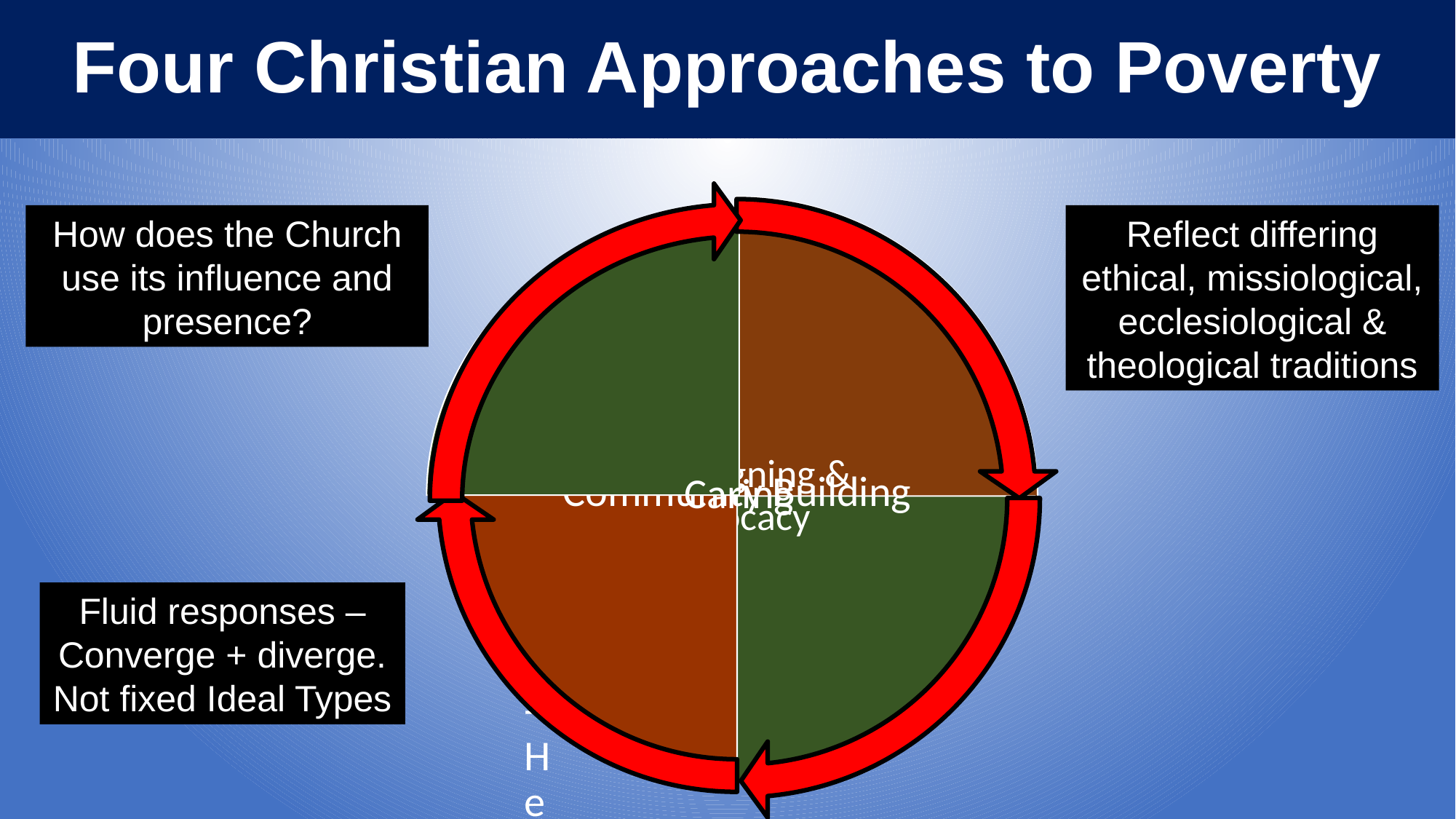

# Four Christian Approaches to Poverty
Self-Help
Campaigning &
Advocacy
Community Building
Caring
How does the Church use its influence and presence?
Reflect differing ethical, missiological, ecclesiological & theological traditions
Fluid responses – Converge + diverge. Not fixed Ideal Types